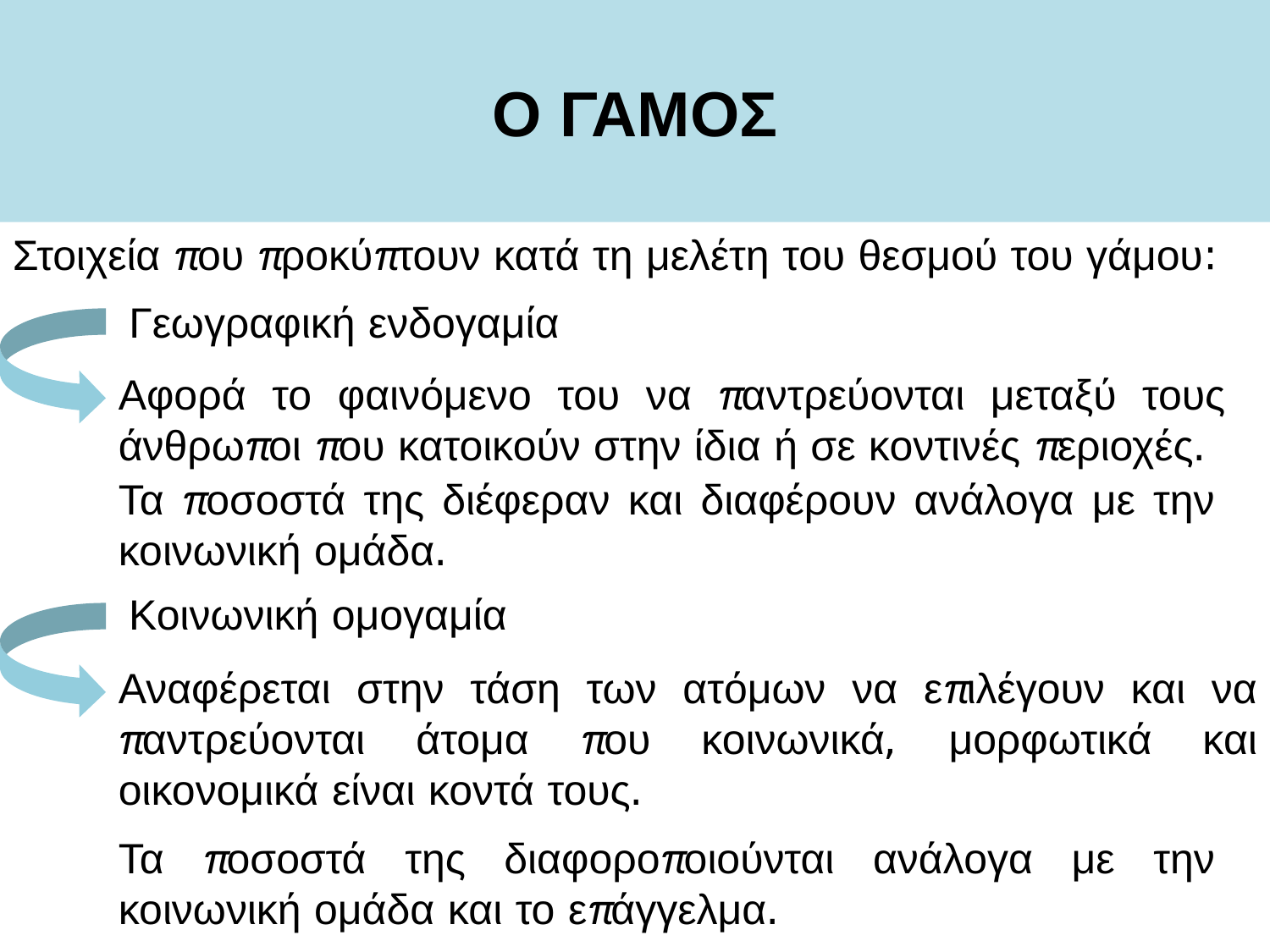

# Ο ΓΑΜΟΣ
Στοιχεία που προκύπτουν κατά τη μελέτη του θεσμού του γάμου:
Γεωγραφική ενδογαμία

Αφορά το φαινόμενο του να παντρεύονται μεταξύ τους άνθρωποι που κατοικούν στην ίδια ή σε κοντινές περιοχές.
Τα ποσοστά της διέφεραν και διαφέρουν ανάλογα με την κοινωνική ομάδα.
Κοινωνική ομογαμία

Αναφέρεται στην τάση των ατόμων να επιλέγουν και να παντρεύονται άτομα που κοινωνικά, μορφωτικά και οικονομικά είναι κοντά τους.
Τα ποσοστά της διαφοροποιούνται ανάλογα με την κοινωνική ομάδα και το επάγγελμα.